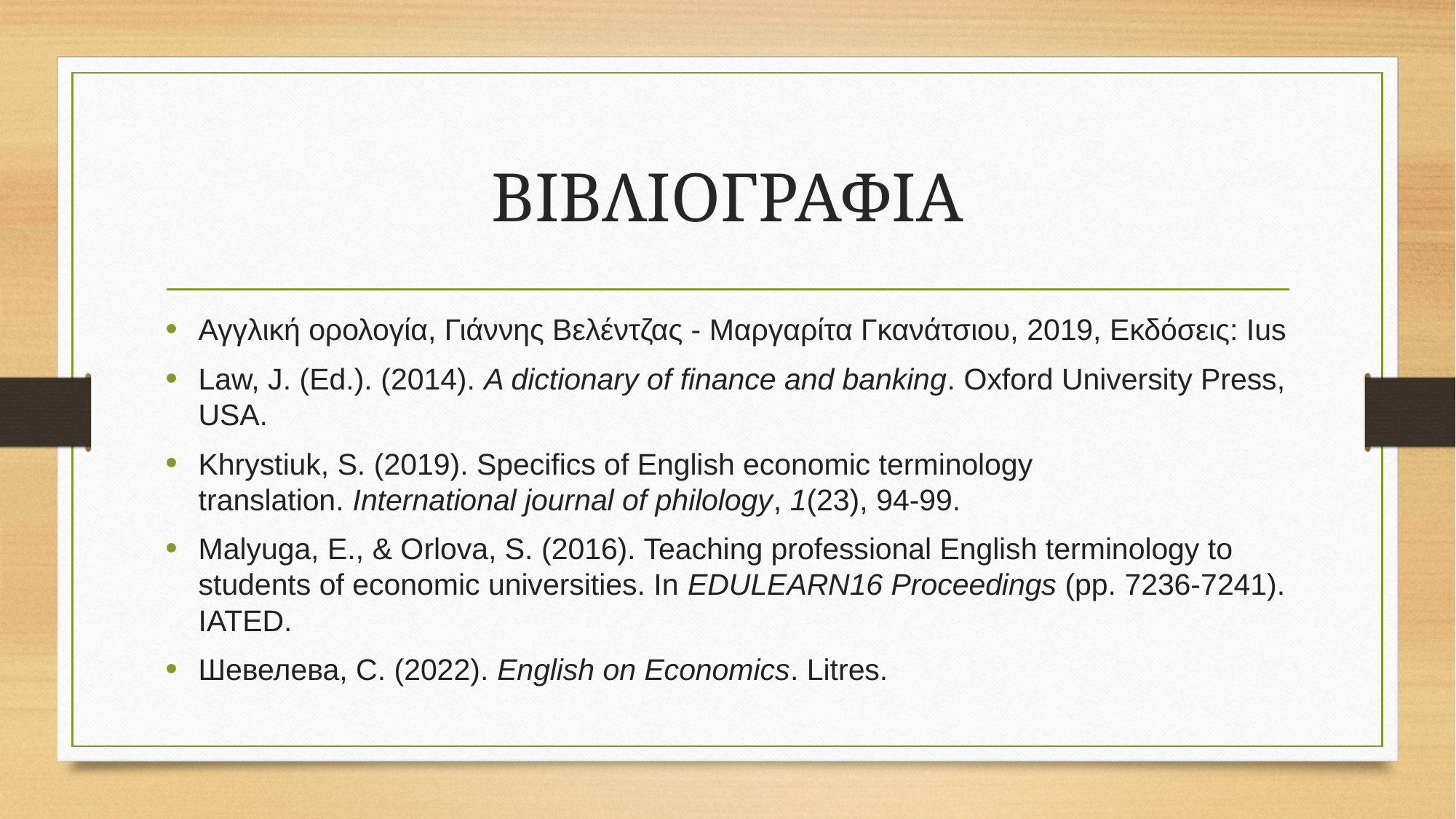

# ΒΙΒΛΙΟΓΡΑΦΙΑ
Αγγλική ορολογία, Γιάννης Βελέντζας - Μαργαρίτα Γκανάτσιου, 2019, Εκδόσεις: Ius
Law, J. (Ed.). (2014). A dictionary of finance and banking. Oxford University Press, USA.
Khrystiuk, S. (2019). Specifics of English economic terminology translation. International journal of philology, 1(23), 94-99.
Malyuga, E., & Orlova, S. (2016). Teaching professional English terminology to students of economic universities. In EDULEARN16 Proceedings (pp. 7236-7241). IATED.
Шевелева, С. (2022). English on Economics. Litres.